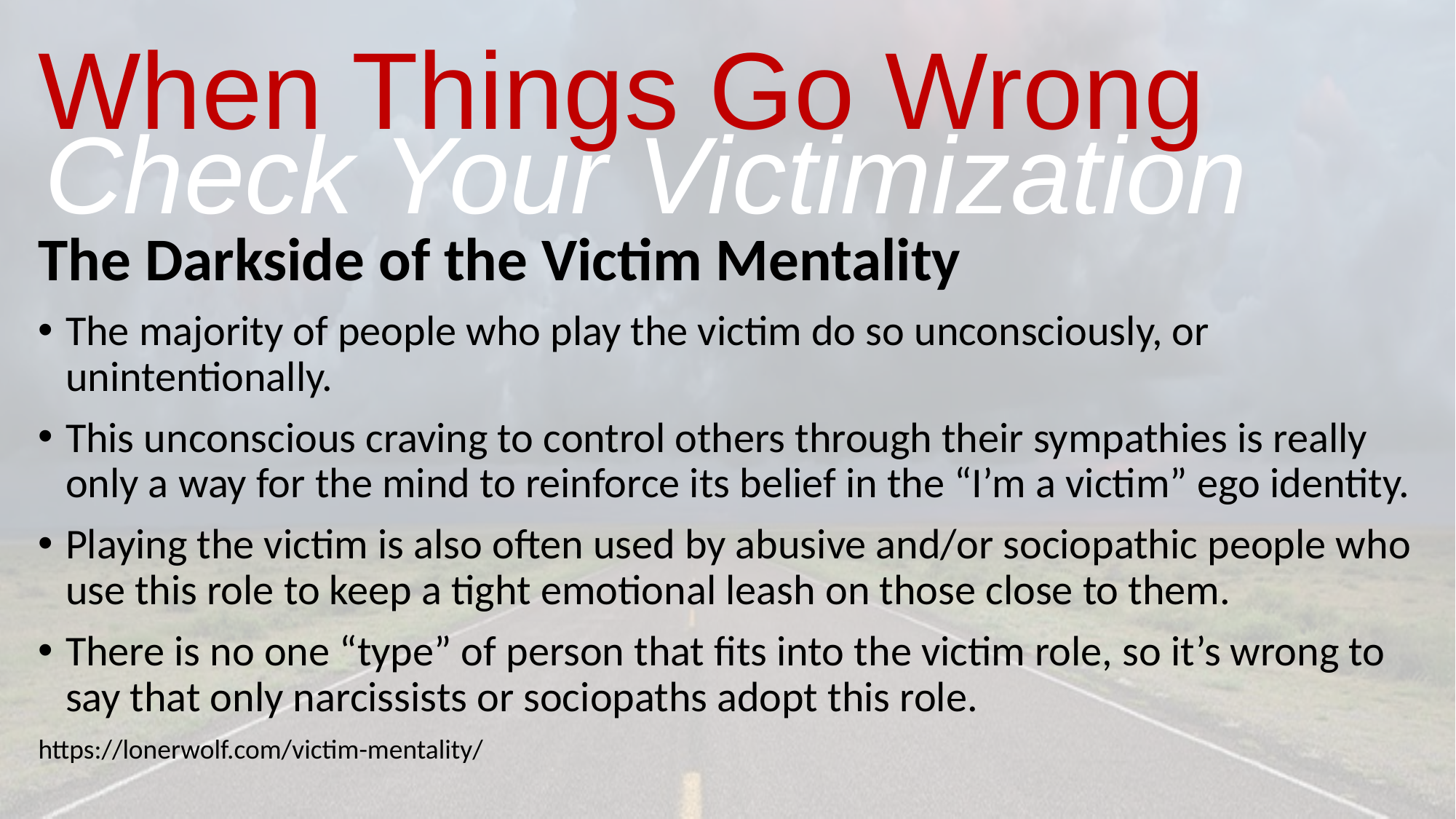

# When Things Go Wrong
Check Your Victimization
The Darkside of the Victim Mentality
The majority of people who play the victim do so unconsciously, or unintentionally.
This unconscious craving to control others through their sympathies is really only a way for the mind to reinforce its belief in the “I’m a victim” ego identity.
Playing the victim is also often used by abusive and/or sociopathic people who use this role to keep a tight emotional leash on those close to them.
There is no one “type” of person that fits into the victim role, so it’s wrong to say that only narcissists or sociopaths adopt this role.
https://lonerwolf.com/victim-mentality/